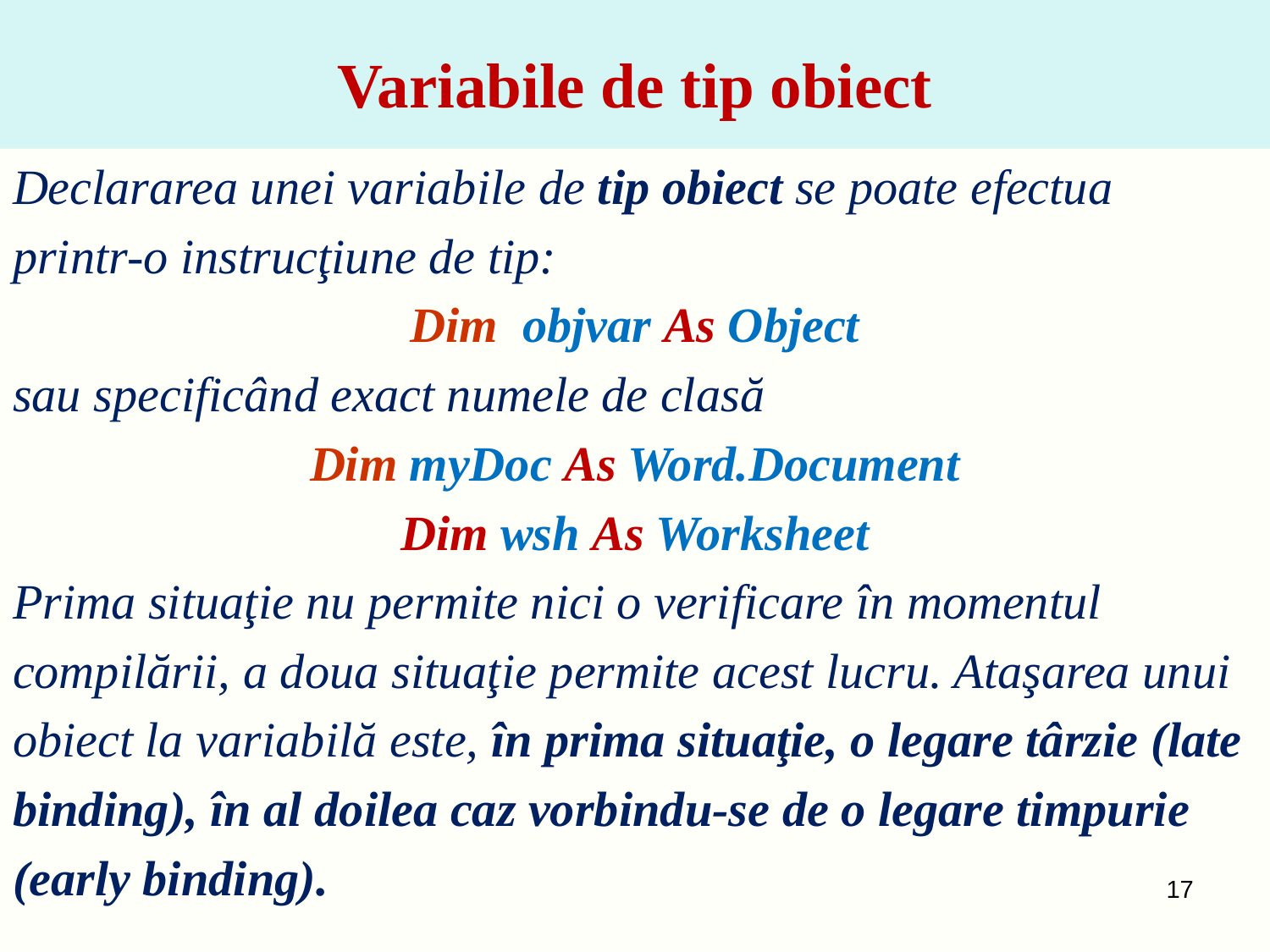

# Variabile de tip obiect
Declararea unei variabile de tip obiect se poate efectua
printr-o instrucţiune de tip:
Dim  objvar As Object
sau specificând exact numele de clasă
Dim myDoc As Word.Document
Dim wsh As Worksheet
Prima situaţie nu permite nici o verificare în momentul
compilării, a doua situaţie permite acest lucru. Ataşarea unui
obiect la variabilă este, în prima situaţie, o legare târzie (late
binding), în al doilea caz vorbindu-se de o legare timpurie
(early binding).

17